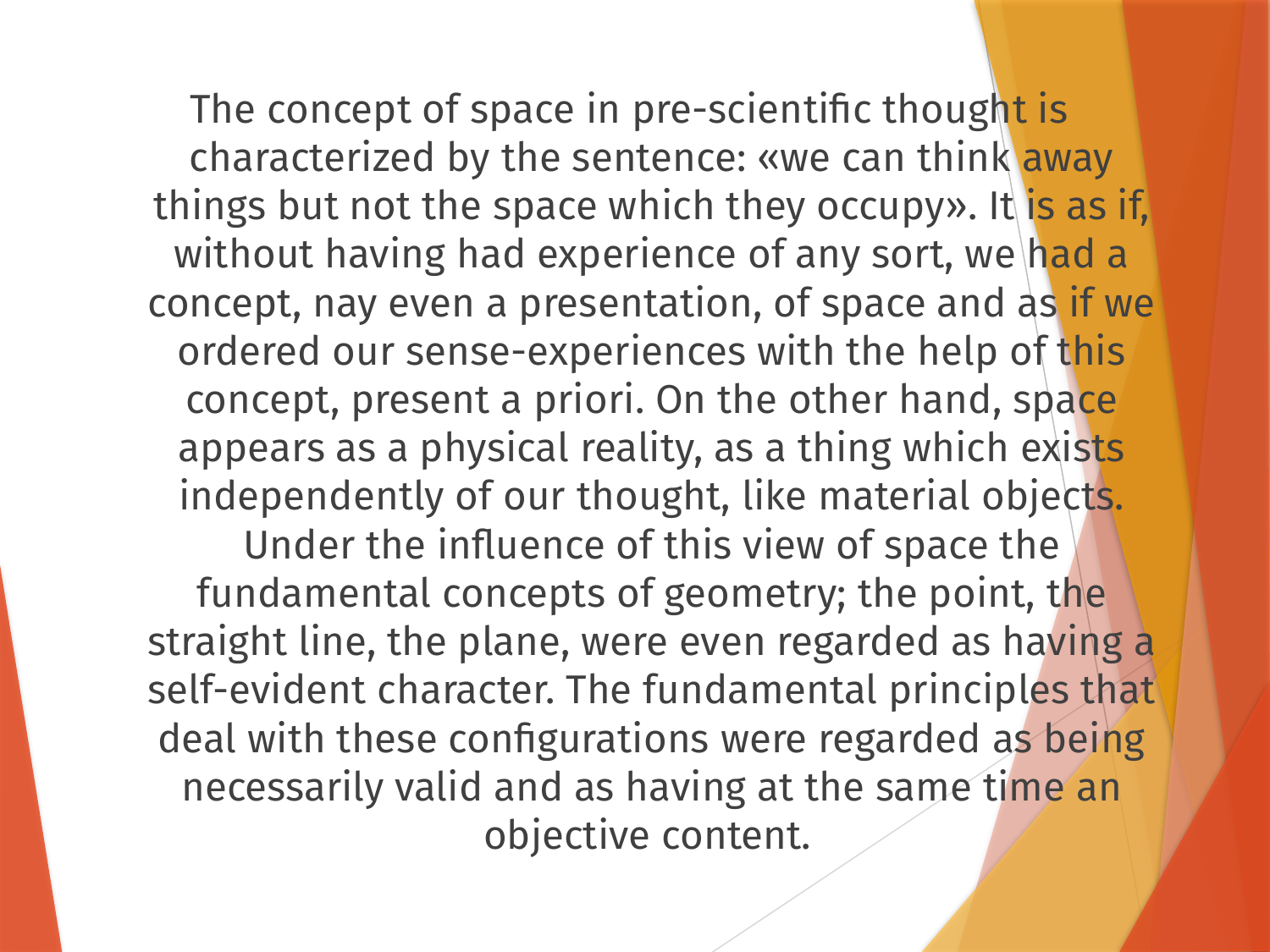

The concept of space in pre-scientific thought is characterized by the sentence: «we can think away things but not the space which they occupy». It is as if, without having had experience of any sort, we had a concept, nay even a presentation, of space and as if we ordered our sense-experiences with the help of this concept, present a priori. On the other hand, space appears as a physical reality, as a thing which exists independently of our thought, like material objects. Under the influence of this view of space the fundamental concepts of geometry; the point, the straight line, the plane, were even regarded as having a self-evident character. The fundamental principles that deal with these configurations were regarded as being necessarily valid and as having at the same time an objective content.